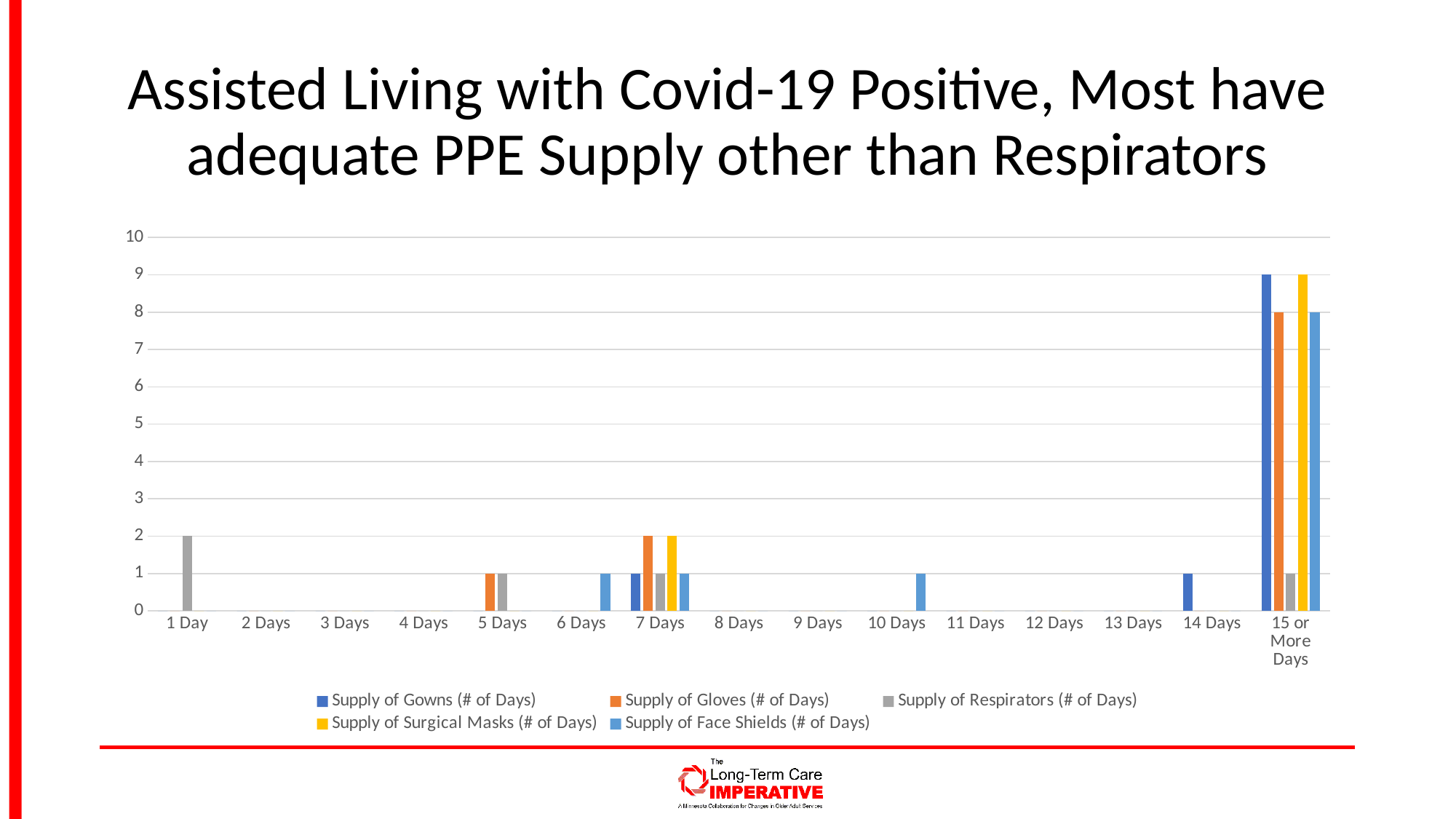

# Assisted Living with Covid-19 Positive, Most have adequate PPE Supply other than Respirators

### Chart

| Category | Supply of Gowns (# of Days) | Supply of Gloves (# of Days) | Supply of Respirators (# of Days) | Supply of Surgical Masks (# of Days) | Supply of Face Shields (# of Days) |
|---|---|---|---|---|---|
| 1 Day | 0.0 | 0.0 | 2.0 | 0.0 | 0.0 |
| 2 Days | 0.0 | 0.0 | 0.0 | 0.0 | 0.0 |
| 3 Days | 0.0 | 0.0 | 0.0 | 0.0 | 0.0 |
| 4 Days | 0.0 | 0.0 | 0.0 | 0.0 | 0.0 |
| 5 Days | 0.0 | 1.0 | 1.0 | 0.0 | 0.0 |
| 6 Days | 0.0 | 0.0 | 0.0 | 0.0 | 1.0 |
| 7 Days | 1.0 | 2.0 | 1.0 | 2.0 | 1.0 |
| 8 Days | 0.0 | 0.0 | 0.0 | 0.0 | 0.0 |
| 9 Days | 0.0 | 0.0 | 0.0 | 0.0 | 0.0 |
| 10 Days | 0.0 | 0.0 | 0.0 | 0.0 | 1.0 |
| 11 Days | 0.0 | 0.0 | 0.0 | 0.0 | 0.0 |
| 12 Days | 0.0 | 0.0 | 0.0 | 0.0 | 0.0 |
| 13 Days | 0.0 | 0.0 | 0.0 | 0.0 | 0.0 |
| 14 Days | 1.0 | 0.0 | 0.0 | 0.0 | 0.0 |
| 15 or More Days | 9.0 | 8.0 | 1.0 | 9.0 | 8.0 |